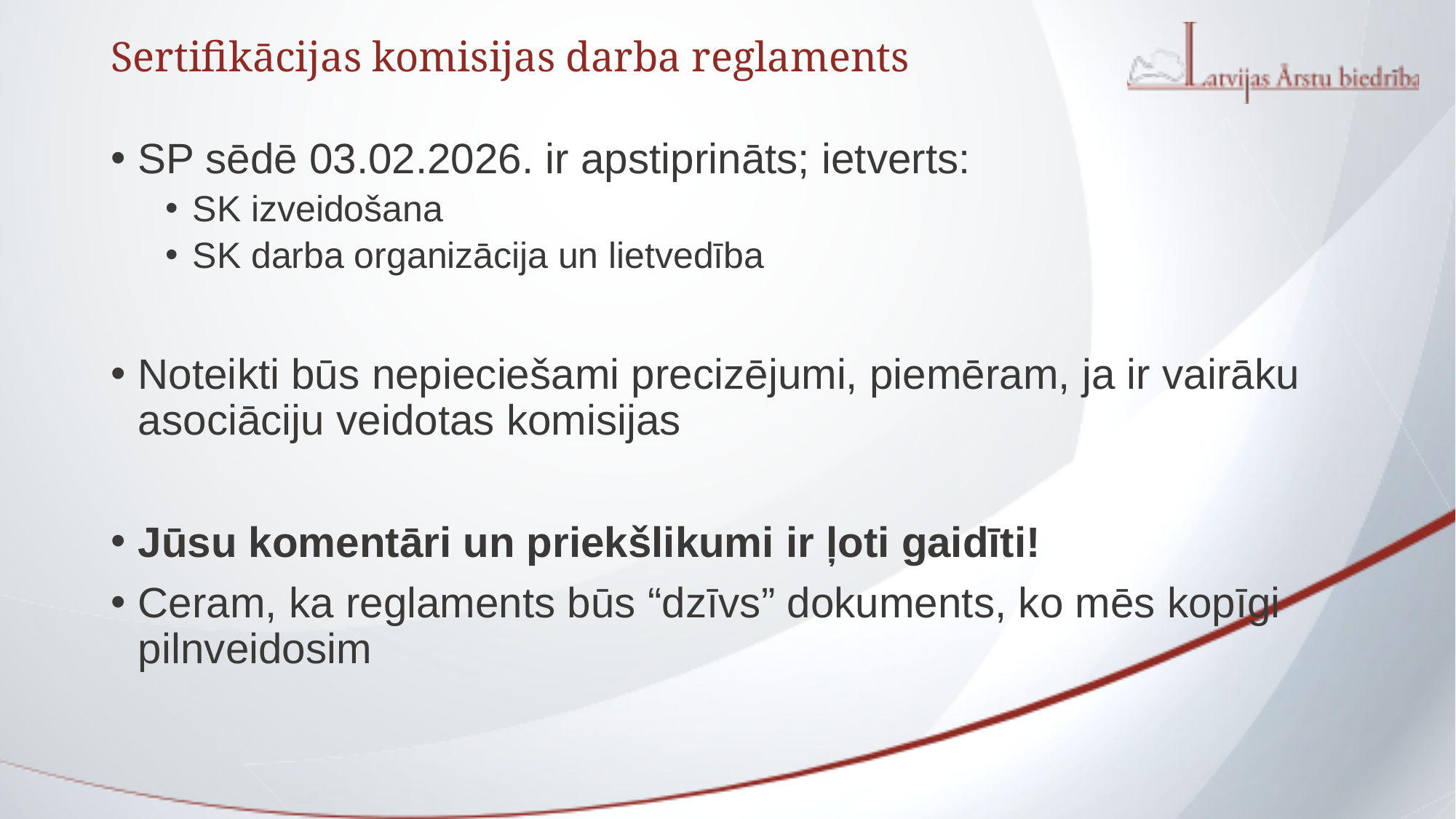

# Sertifikācijas komisijas darba reglaments
SP sēdē 03.02.2026. ir apstiprināts; ietverts:
SK izveidošana
SK darba organizācija un lietvedība

Noteikti būs nepieciešami precizējumi, piemēram, ja ir vairāku asociāciju veidotas komisijas

Jūsu komentāri un priekšlikumi ir ļoti gaidīti!
Ceram, ka reglaments būs “dzīvs” dokuments, ko mēs kopīgi pilnveidosim